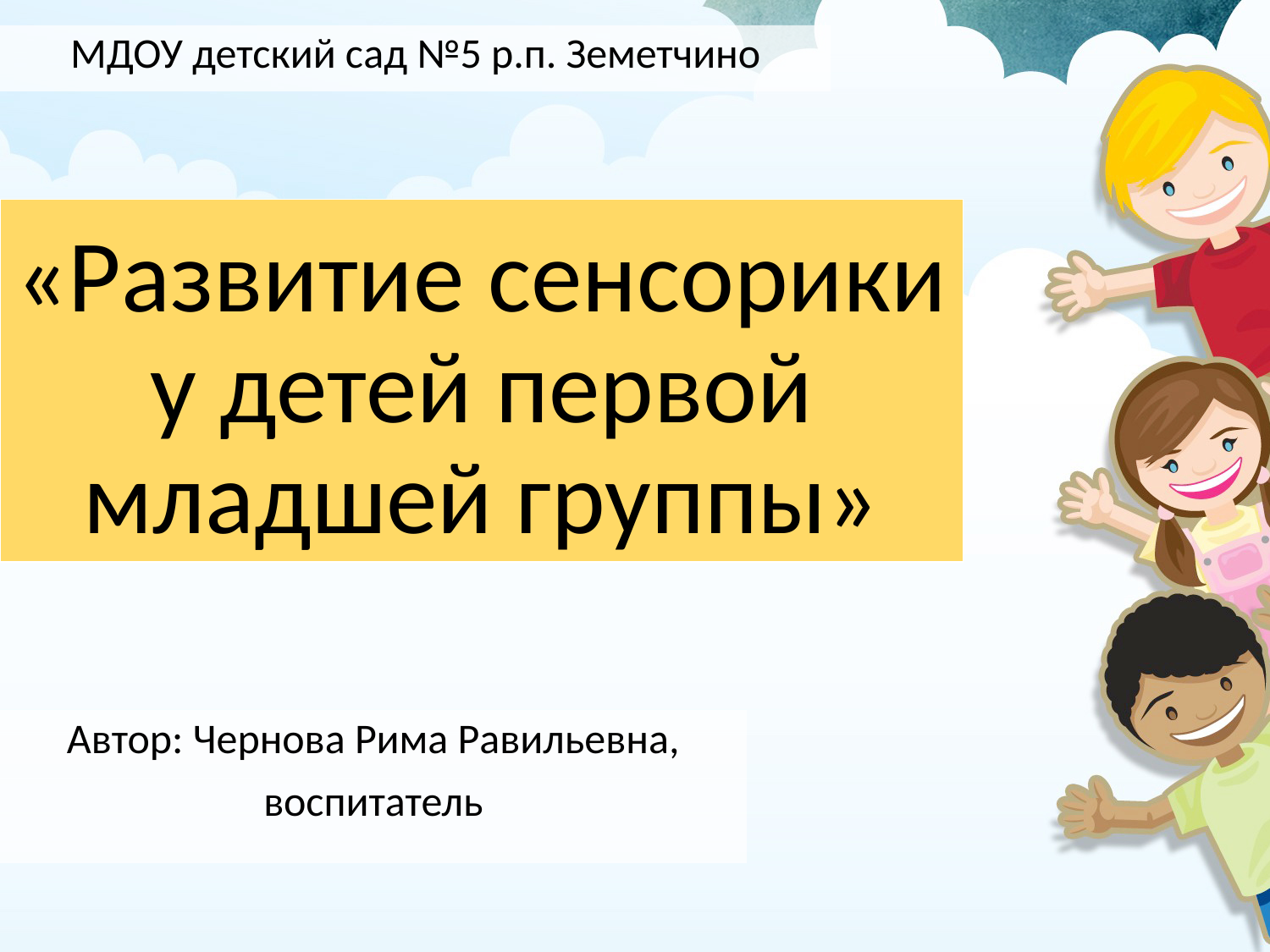

МДОУ детский сад №5 р.п. Земетчино
# «Развитие сенсорики у детей первой младшей группы»
Автор: Чернова Рима Равильевна,
воспитатель